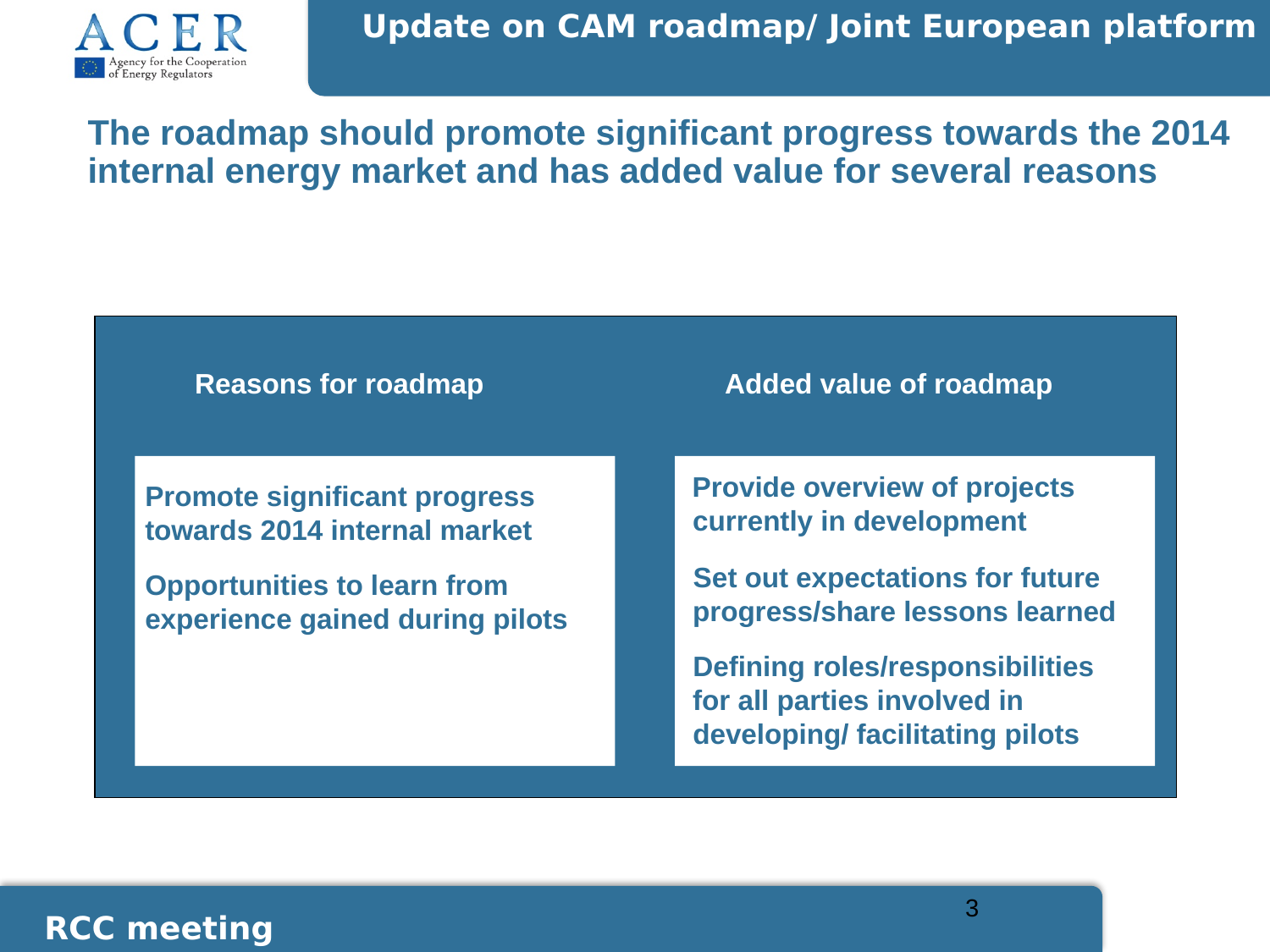

The roadmap should promote significant progress towards the 2014 internal energy market and has added value for several reasons

Reasons for roadmap
Added value of roadmap

 Provide overview of projects
 currently in development

 Set out expectations for future
 progress/share lessons learned

 Defining roles/responsibilities
 for all parties involved in
 developing/ facilitating pilots

Promote significant progress    towards 2014 internal market

Opportunities to learn from experience gained during pilots

3